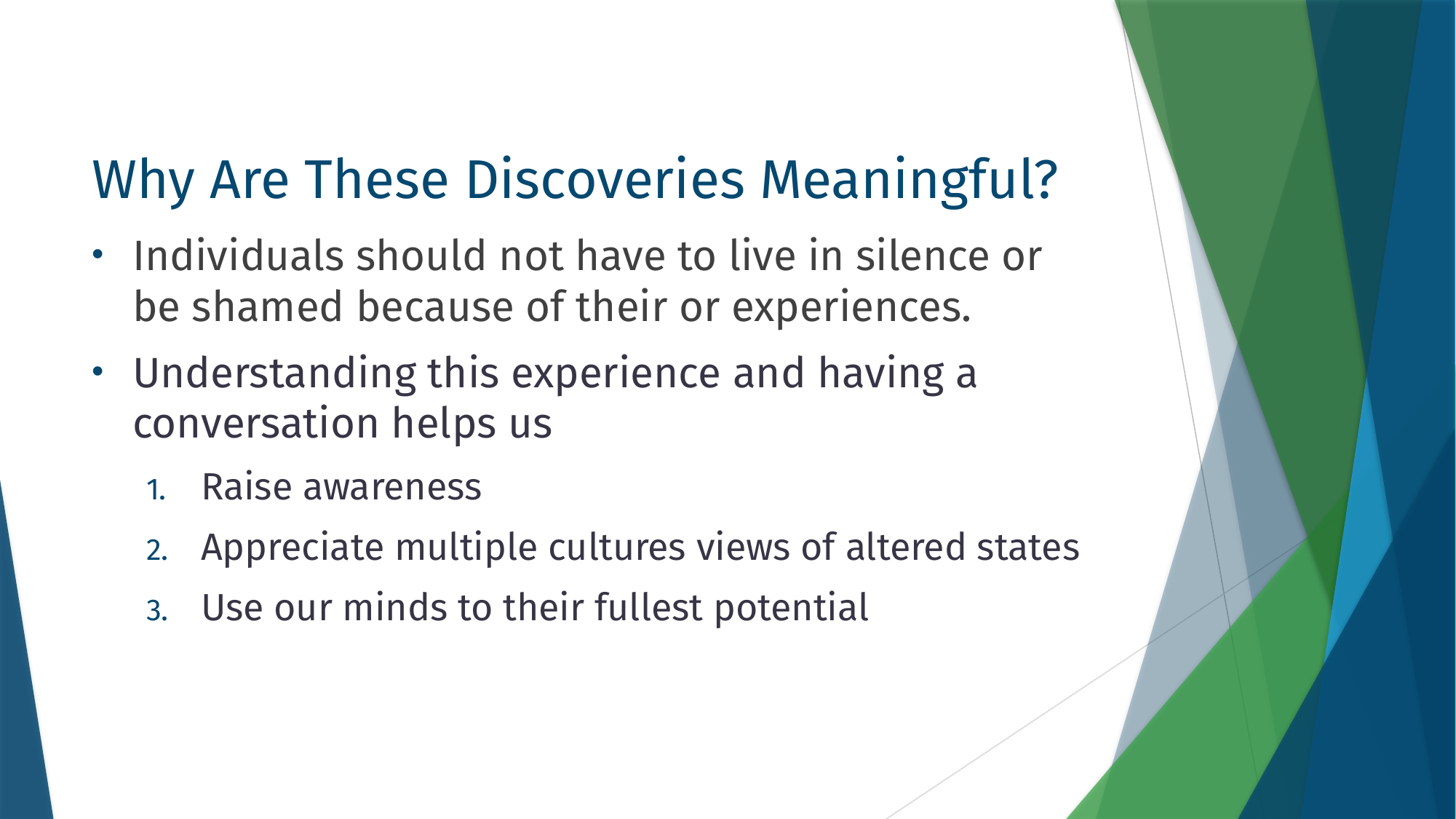

# Why Are These Discoveries Meaningful?
Individuals should not have to live in silence or be shamed because of their or experiences.
Understanding this experience and having a conversation helps us
Raise awareness
Appreciate multiple cultures views of altered states
Use our minds to their fullest potential